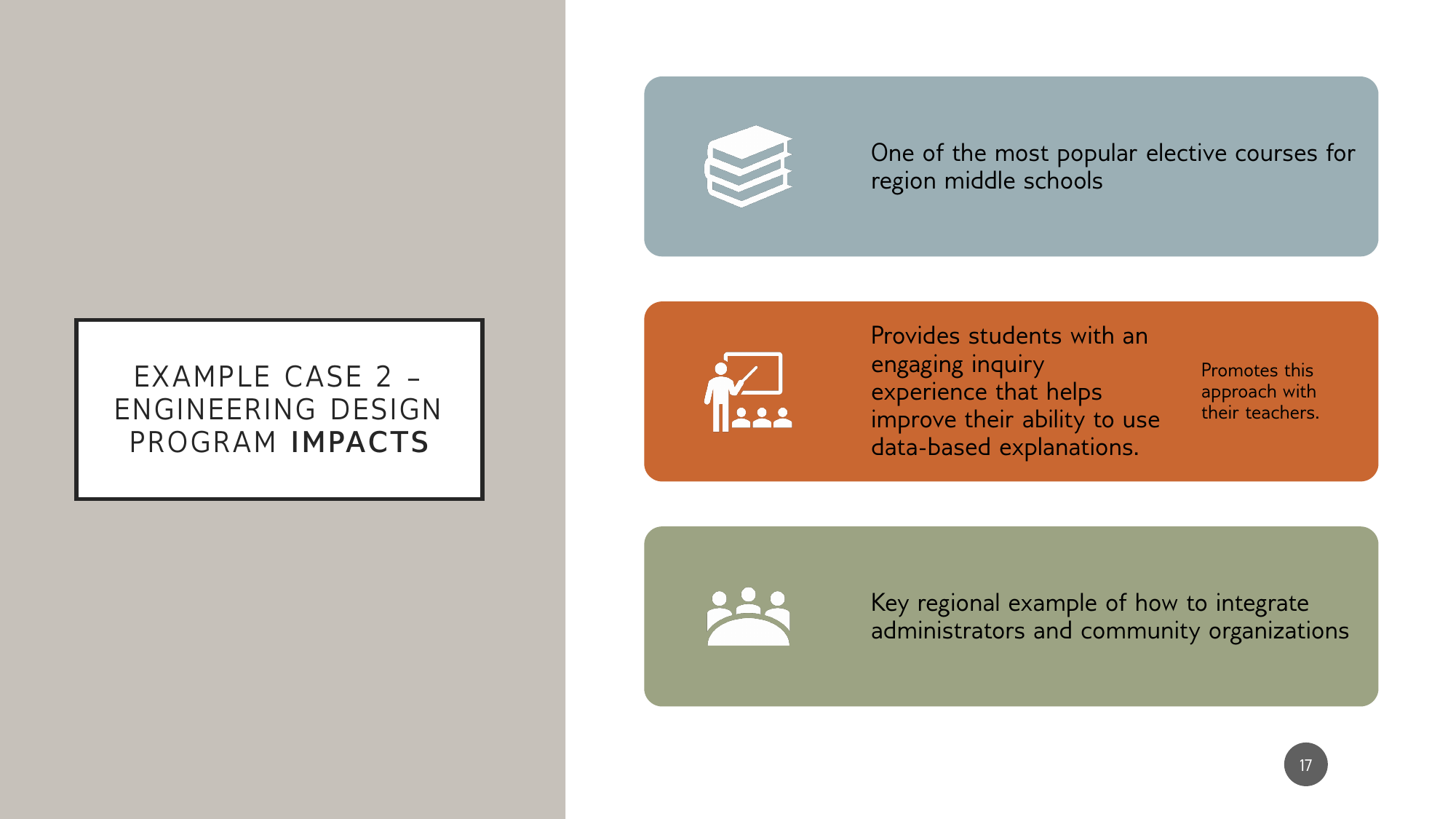

One of the most popular elective courses for region middle schools
Provides students with an engaging inquiry experience that helps improve their ability to use data-based explanations.
Promotes this approach with their teachers.
Key regional example of how to integrate administrators and community organizations
# Example Case 2 – Engineering Design Program Impacts
17